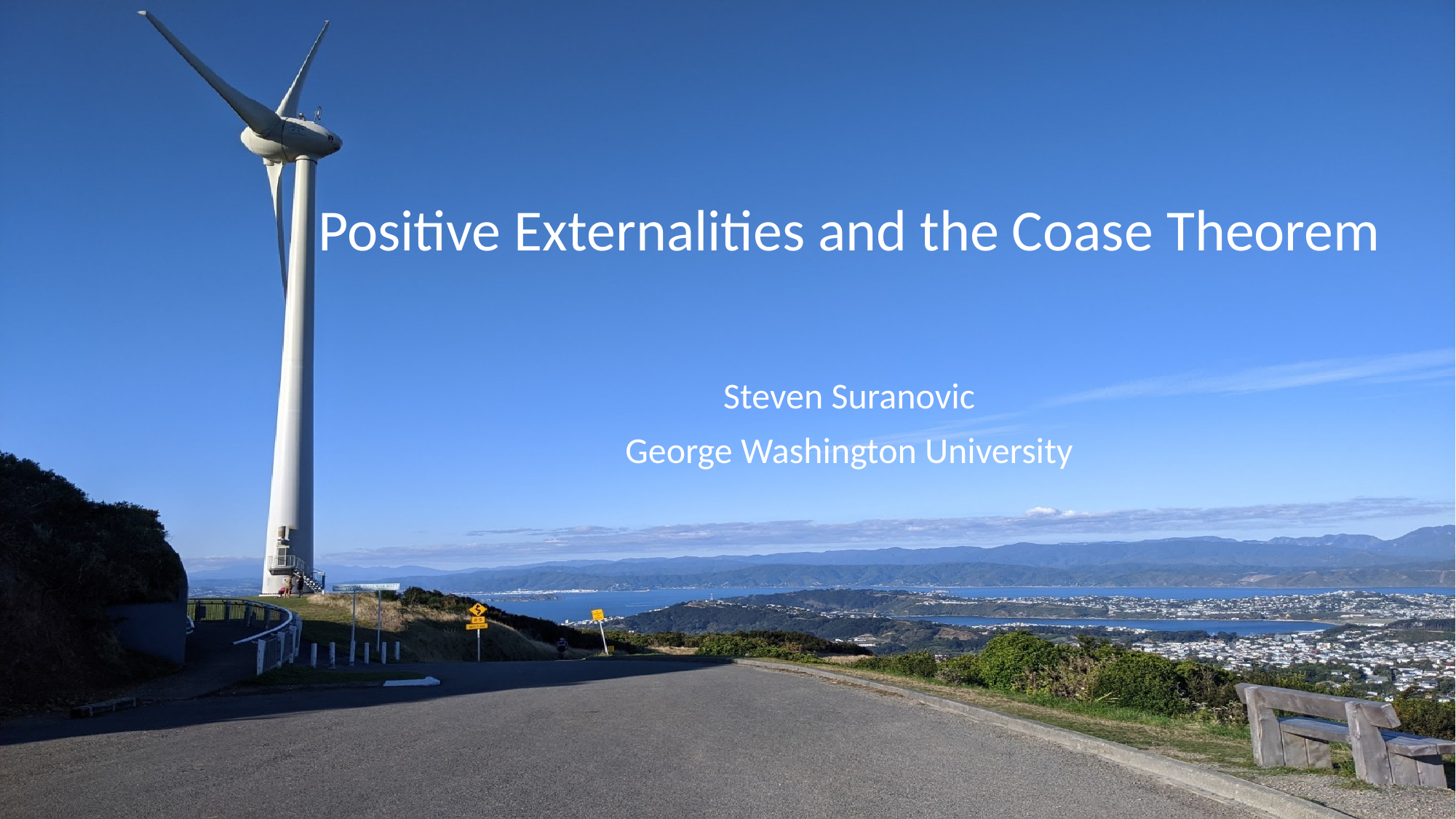

# Positive Externalities and the Coase Theorem
Steven Suranovic
George Washington University